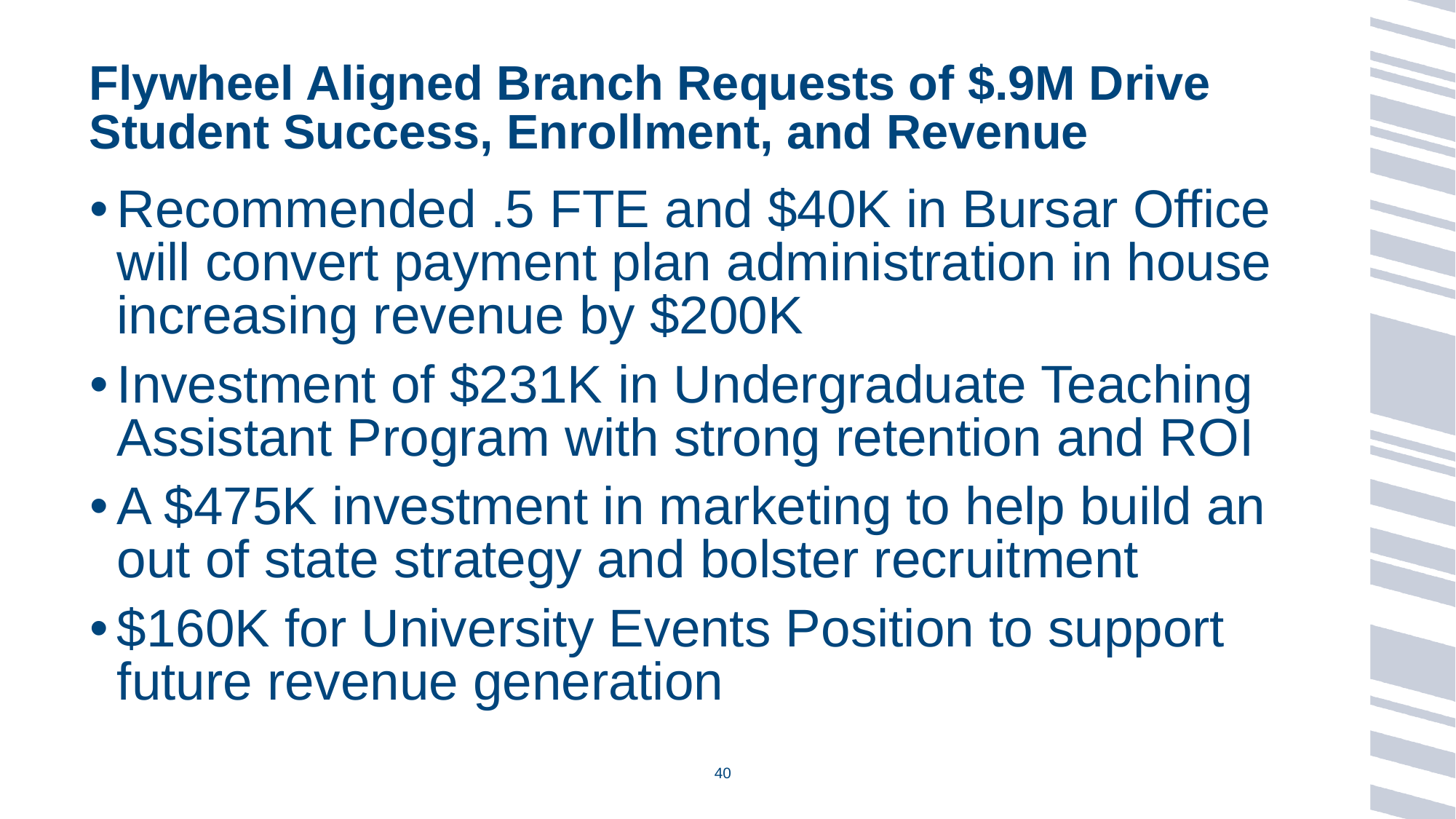

# Flywheel Aligned Branch Requests of $.9M Drive Student Success, Enrollment, and Revenue
Recommended .5 FTE and $40K in Bursar Office will convert payment plan administration in house increasing revenue by $200K
Investment of $231K in Undergraduate Teaching Assistant Program with strong retention and ROI
A $475K investment in marketing to help build an out of state strategy and bolster recruitment
$160K for University Events Position to support future revenue generation
40